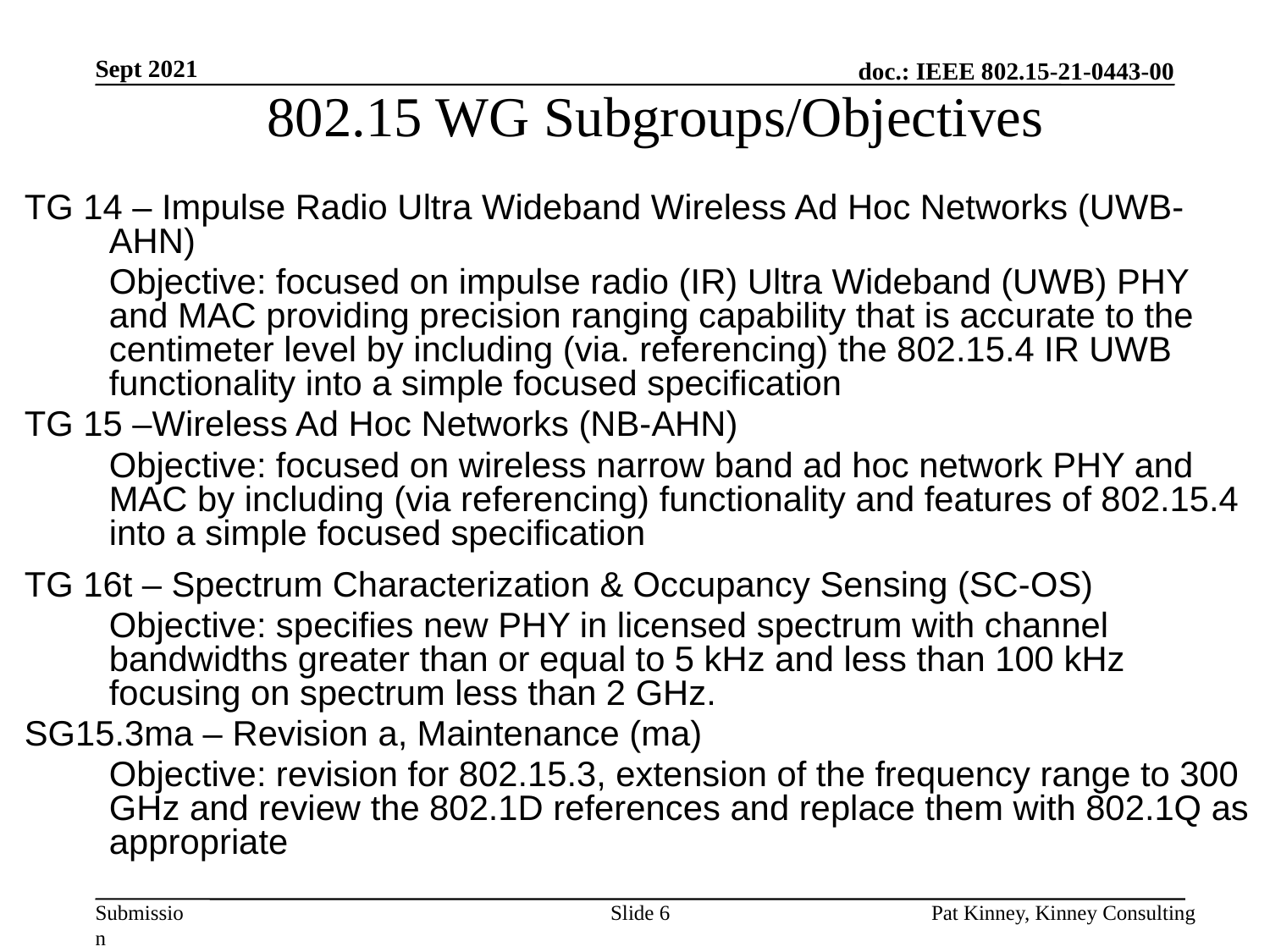

# 802.15 WG Subgroups/Objectives
Sept 2021

TG 14 – Impulse Radio Ultra Wideband Wireless Ad Hoc Networks (UWB-AHN)
	Objective: focused on impulse radio (IR) Ultra Wideband (UWB) PHY and MAC providing precision ranging capability that is accurate to the centimeter level by including (via. referencing) the 802.15.4 IR UWB functionality into a simple focused specification
TG 15 –Wireless Ad Hoc Networks (NB-AHN)
	Objective: focused on wireless narrow band ad hoc network PHY and MAC by including (via referencing) functionality and features of 802.15.4 into a simple focused specification
TG 16t – Spectrum Characterization & Occupancy Sensing (SC-OS)
	Objective: specifies new PHY in licensed spectrum with channel bandwidths greater than or equal to 5 kHz and less than 100 kHz focusing on spectrum less than 2 GHz.
SG15.3ma – Revision a, Maintenance (ma)
	Objective: revision for 802.15.3, extension of the frequency range to 300 GHz and review the 802.1D references and replace them with 802.1Q as appropriate
Slide 6
Pat Kinney, Kinney Consulting